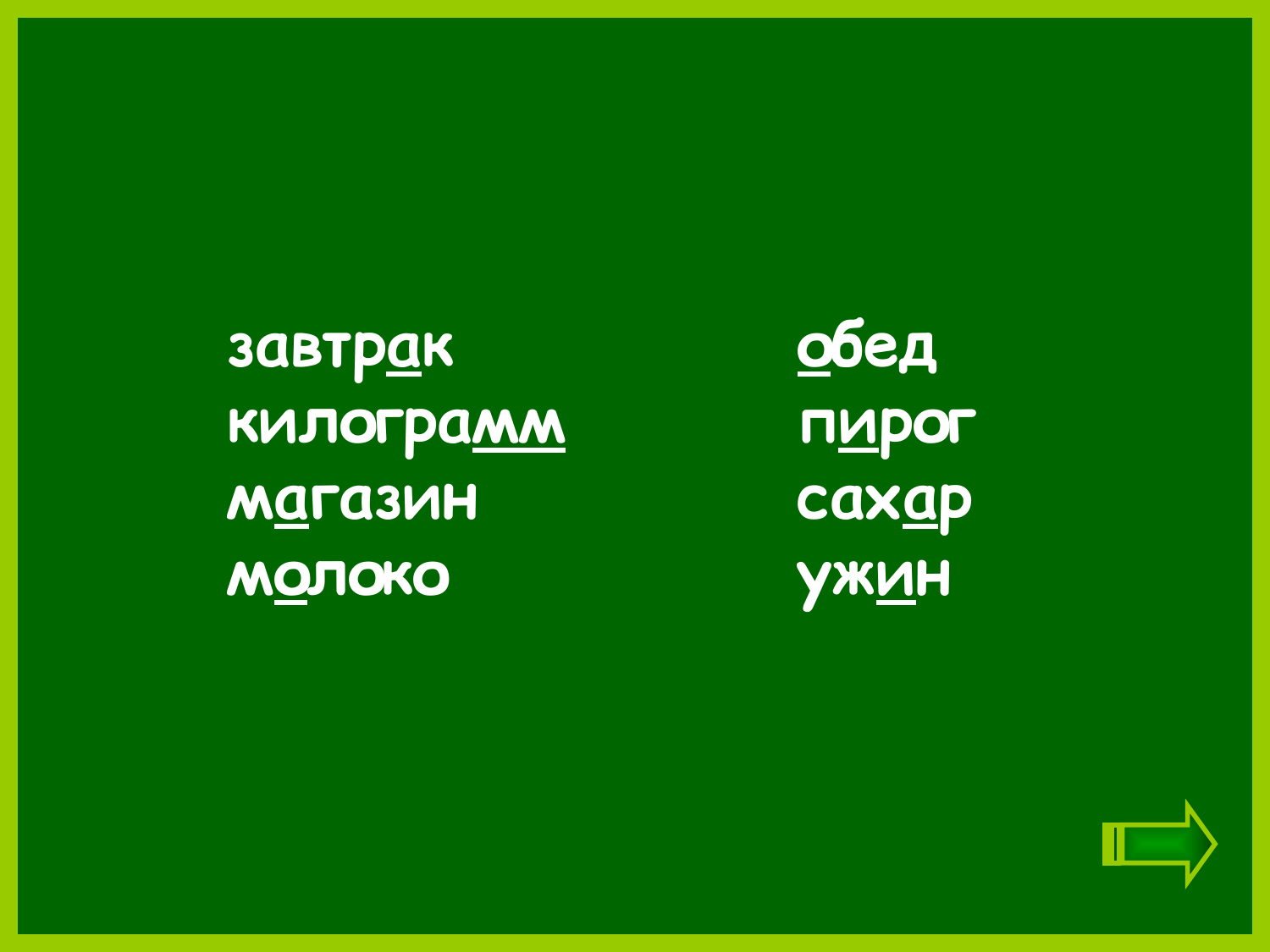

завтрак
килограмм
магазин
молоко

обед
пирог
сахар
ужин